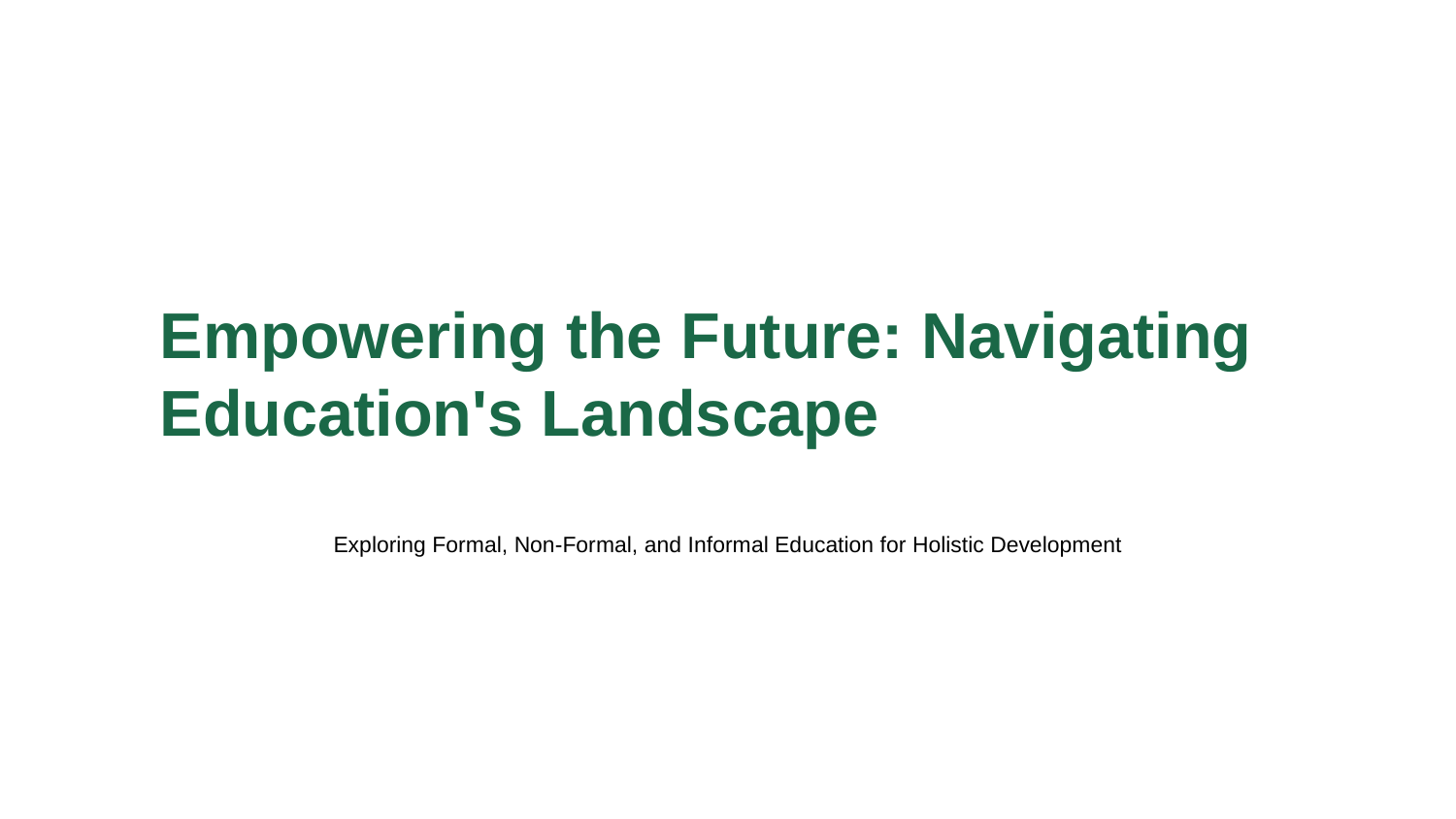

Empowering the Future: Navigating Education's Landscape

Exploring Formal, Non-Formal, and Informal Education for Holistic Development